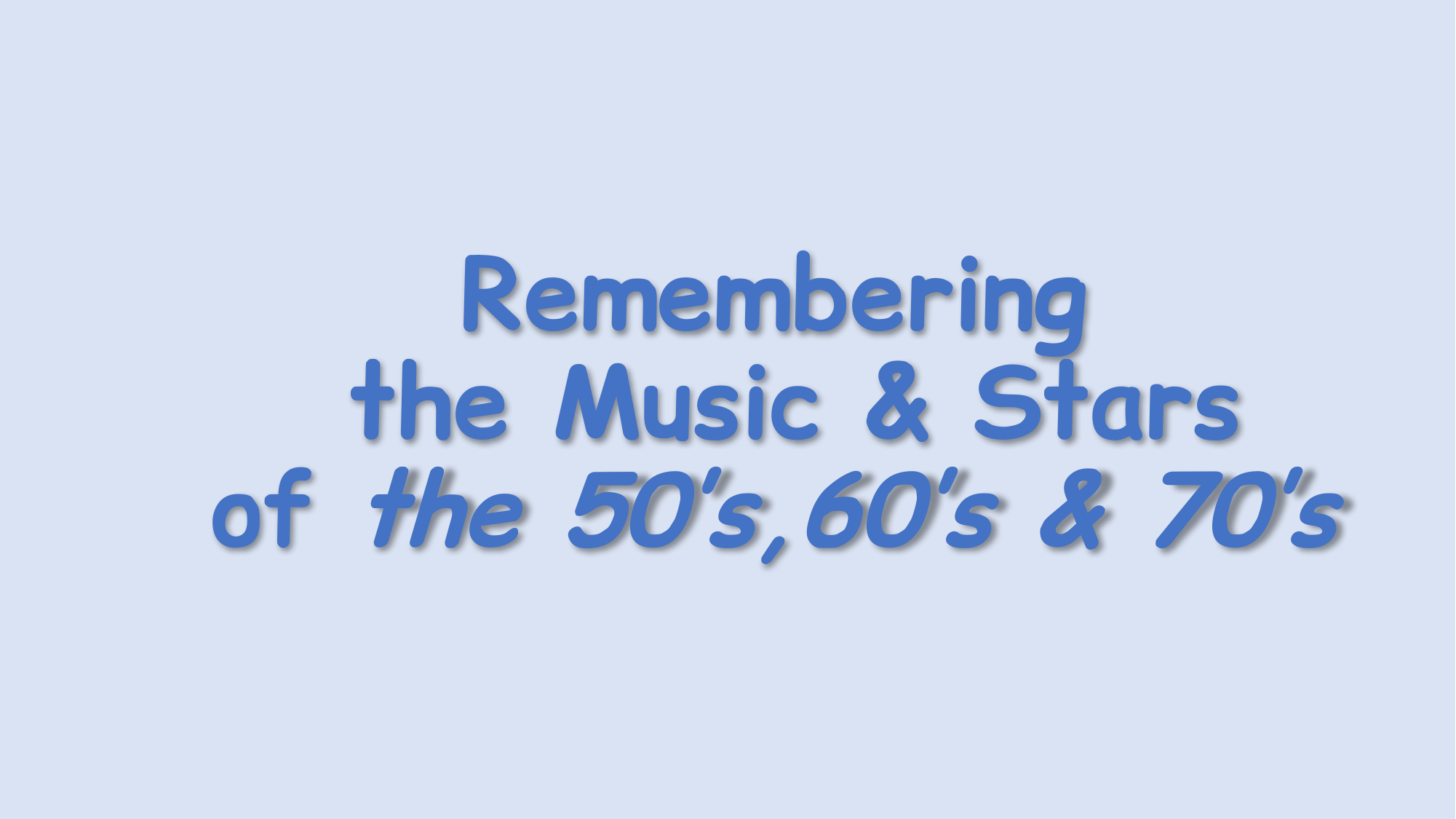

# Remembering the Music & Stars of the 50’s,60’s & 70’s